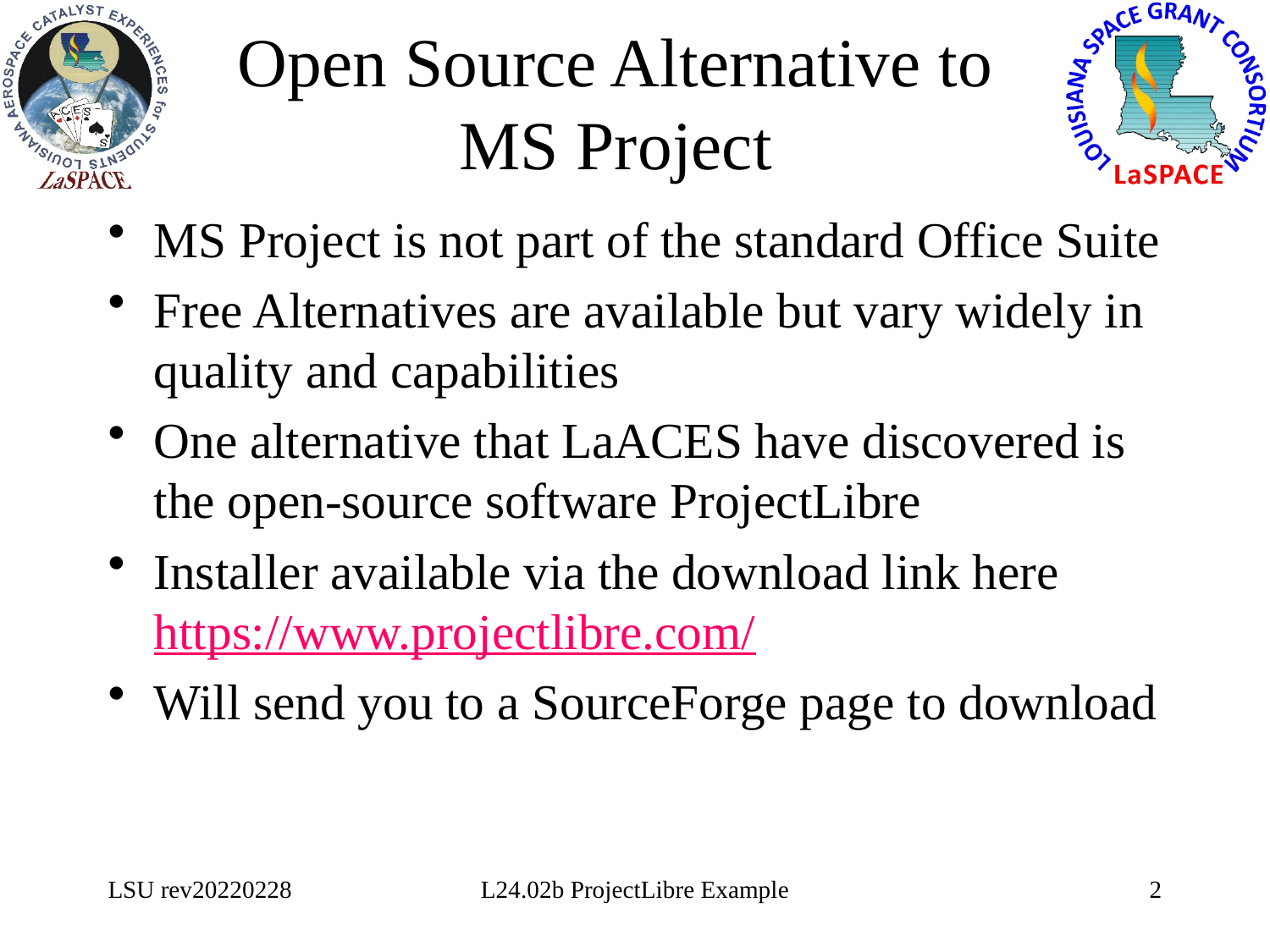

# Open Source Alternative to MS Project
MS Project is not part of the standard Office Suite
Free Alternatives are available but vary widely in quality and capabilities
One alternative that LaACES have discovered is the open-source software ProjectLibre
Installer available via the download link here https://www.projectlibre.com/
Will send you to a SourceForge page to download
LSU rev20220228
L24.02b ProjectLibre Example
2